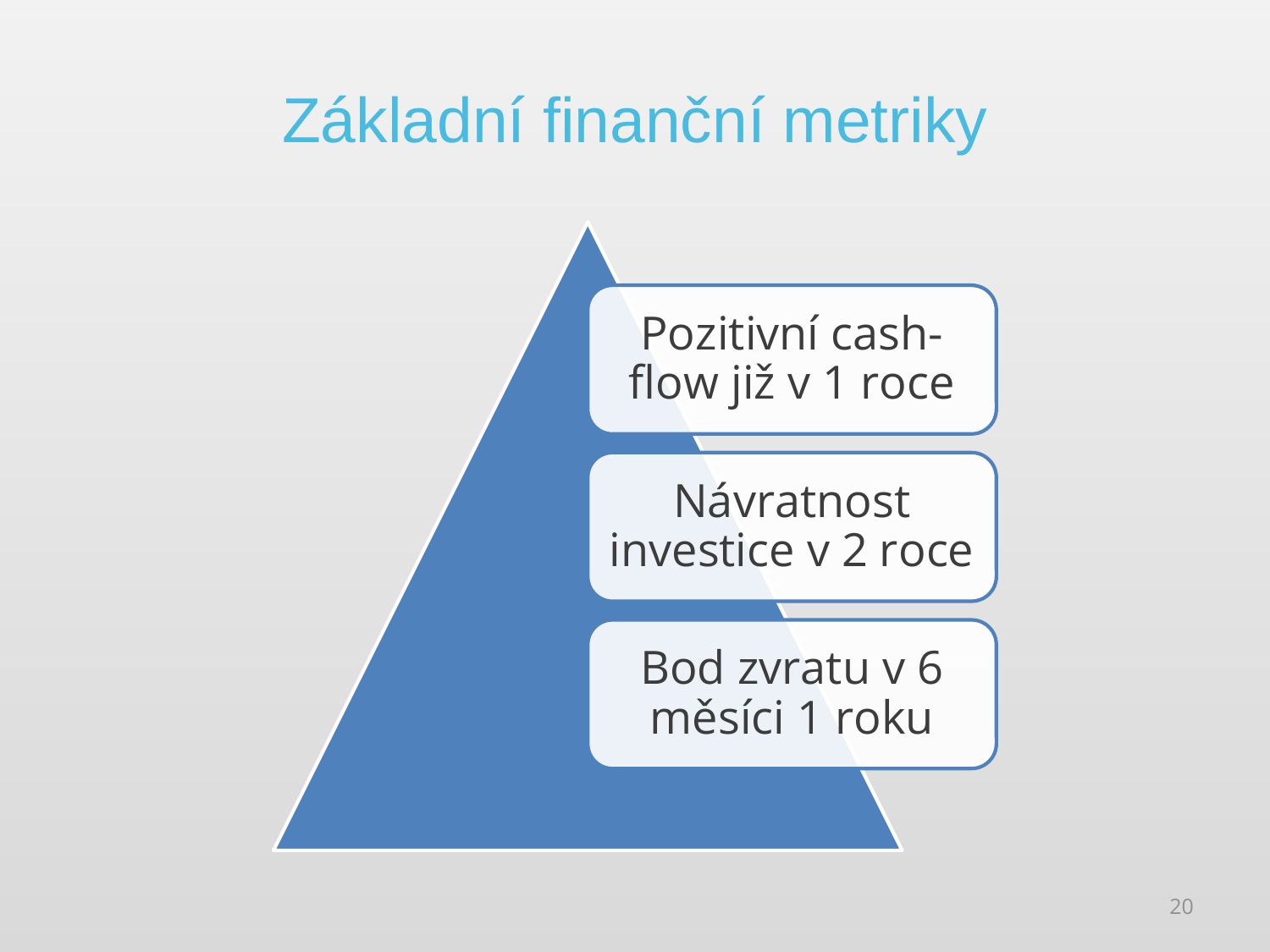

# Základní finanční metriky
Pozitivní cash-flow již v 1 roce
Návratnost investice v 2 roce
Bod zvratu v 6 měsíci 1 roku
20